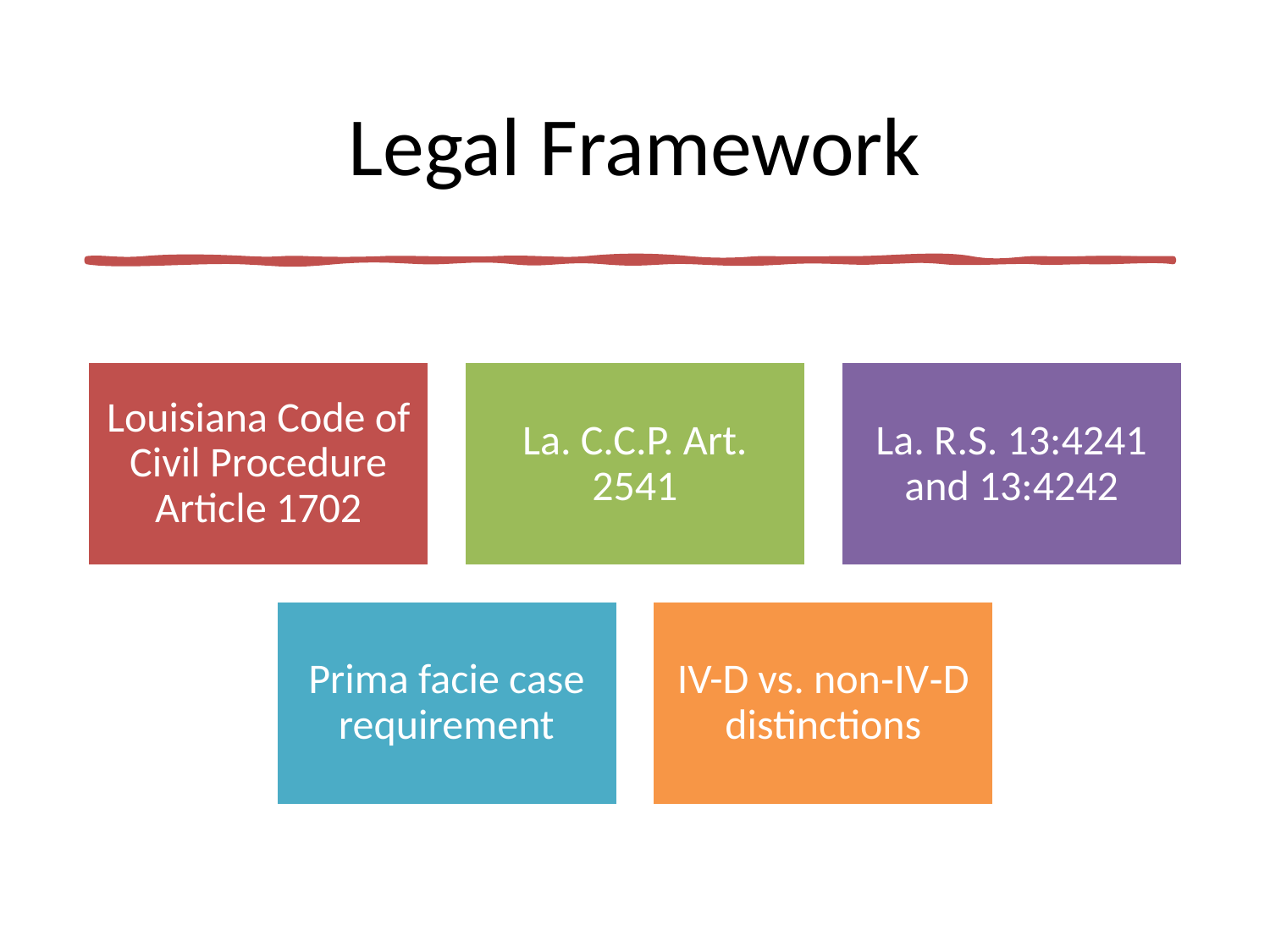

# Legal Framework

Louisiana Code of Civil Procedure Article 1702
La. C.C.P. Art. 2541
La. R.S. 13:4241 and 13:4242
Prima facie case requirement
IV-D vs. non‑IV‑D distinctions